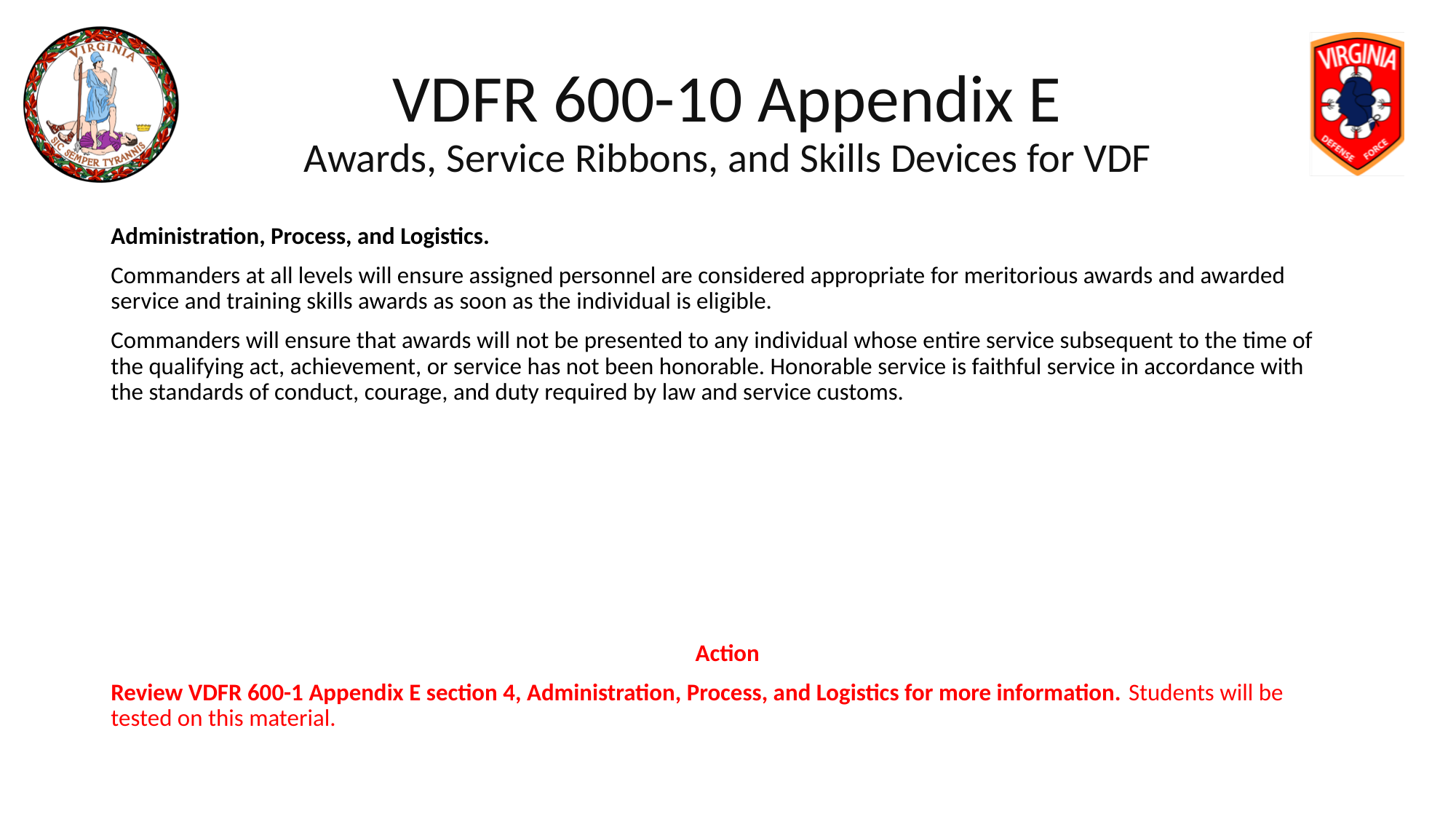

# VDFR 600-10 Appendix E Awards, Service Ribbons, and Skills Devices for VDF
Administration, Process, and Logistics.
Commanders at all levels will ensure assigned personnel are considered appropriate for meritorious awards and awarded service and training skills awards as soon as the individual is eligible.
Commanders will ensure that awards will not be presented to any individual whose entire service subsequent to the time of the qualifying act, achievement, or service has not been honorable. Honorable service is faithful service in accordance with the standards of conduct, courage, and duty required by law and service customs.

Action
Review VDFR 600-1 Appendix E section 4, Administration, Process, and Logistics for more information. Students will be tested on this material.